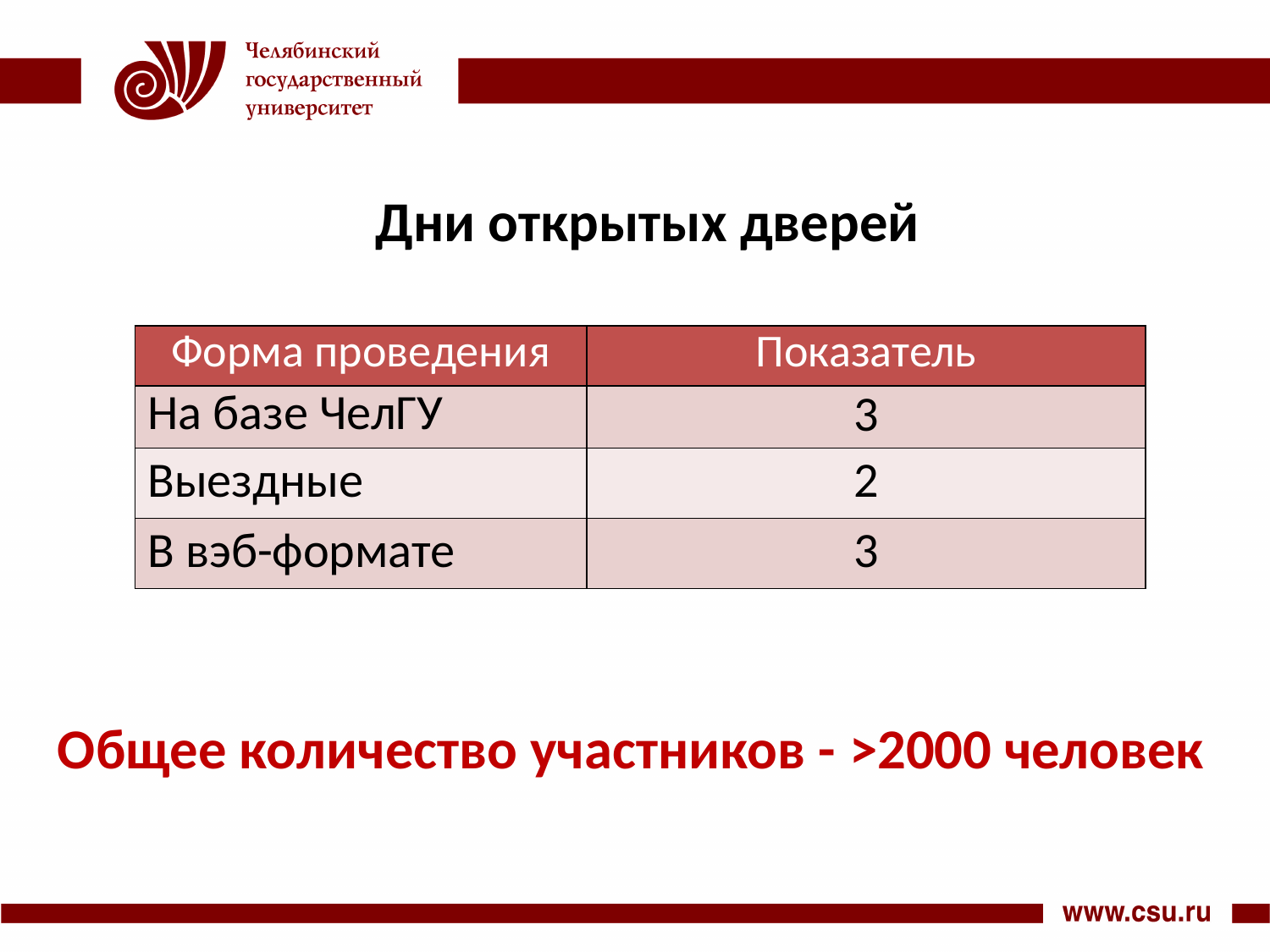

Дни открытых дверей
| Форма проведения | Показатель |
| --- | --- |
| На базе ЧелГУ | 3 |
| Выездные | 2 |
| В вэб-формате | 3 |
Общее количество участников - >2000 человек